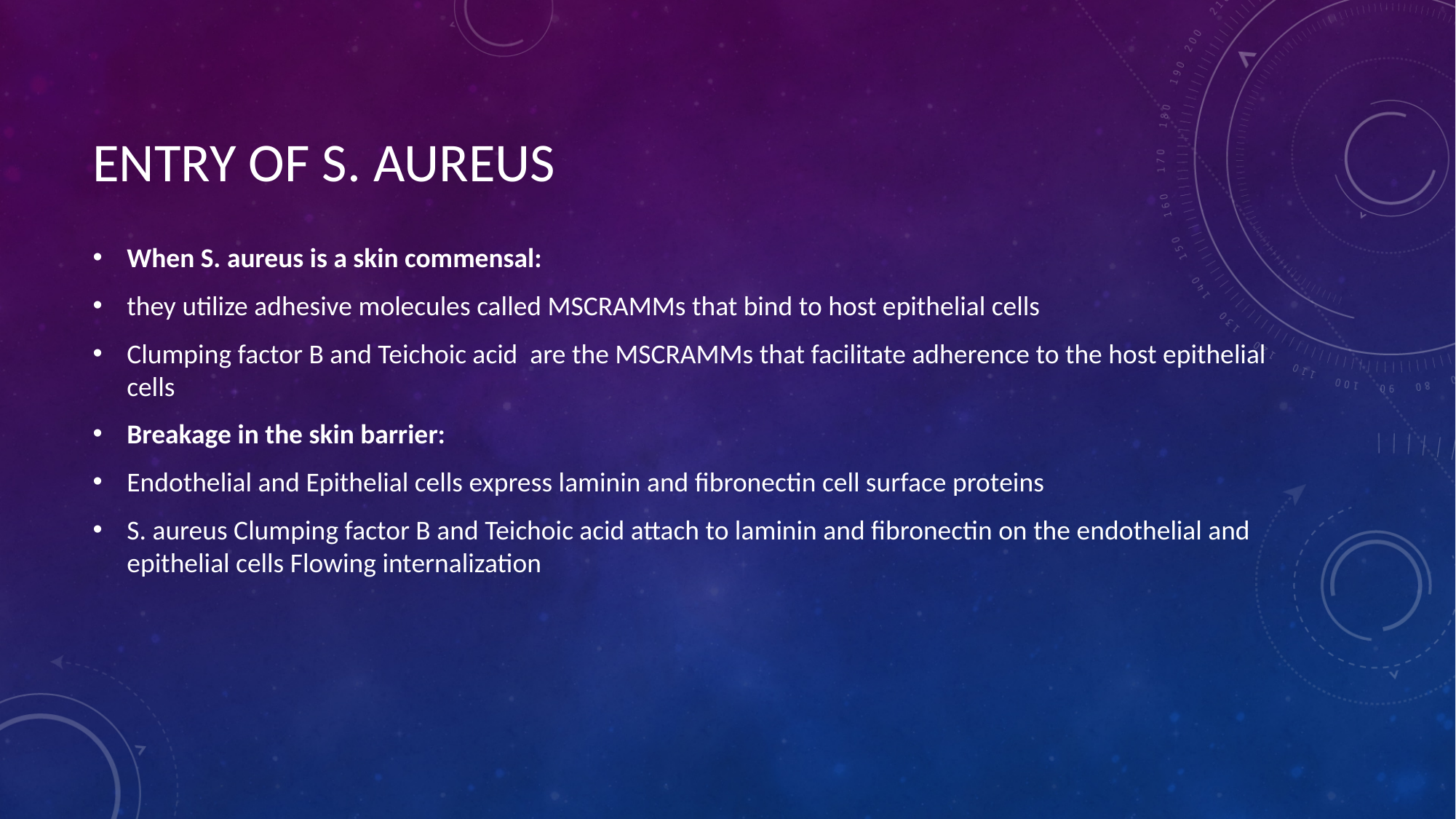

# Entry of S. aureus
When S. aureus is a skin commensal:
they utilize adhesive molecules called MSCRAMMs that bind to host epithelial cells
Clumping factor B and Teichoic acid  are the MSCRAMMs that facilitate adherence to the host epithelial cells
Breakage in the skin barrier:
Endothelial and Epithelial cells express laminin and fibronectin cell surface proteins
S. aureus Clumping factor B and Teichoic acid attach to laminin and fibronectin on the endothelial and epithelial cells Flowing internalization